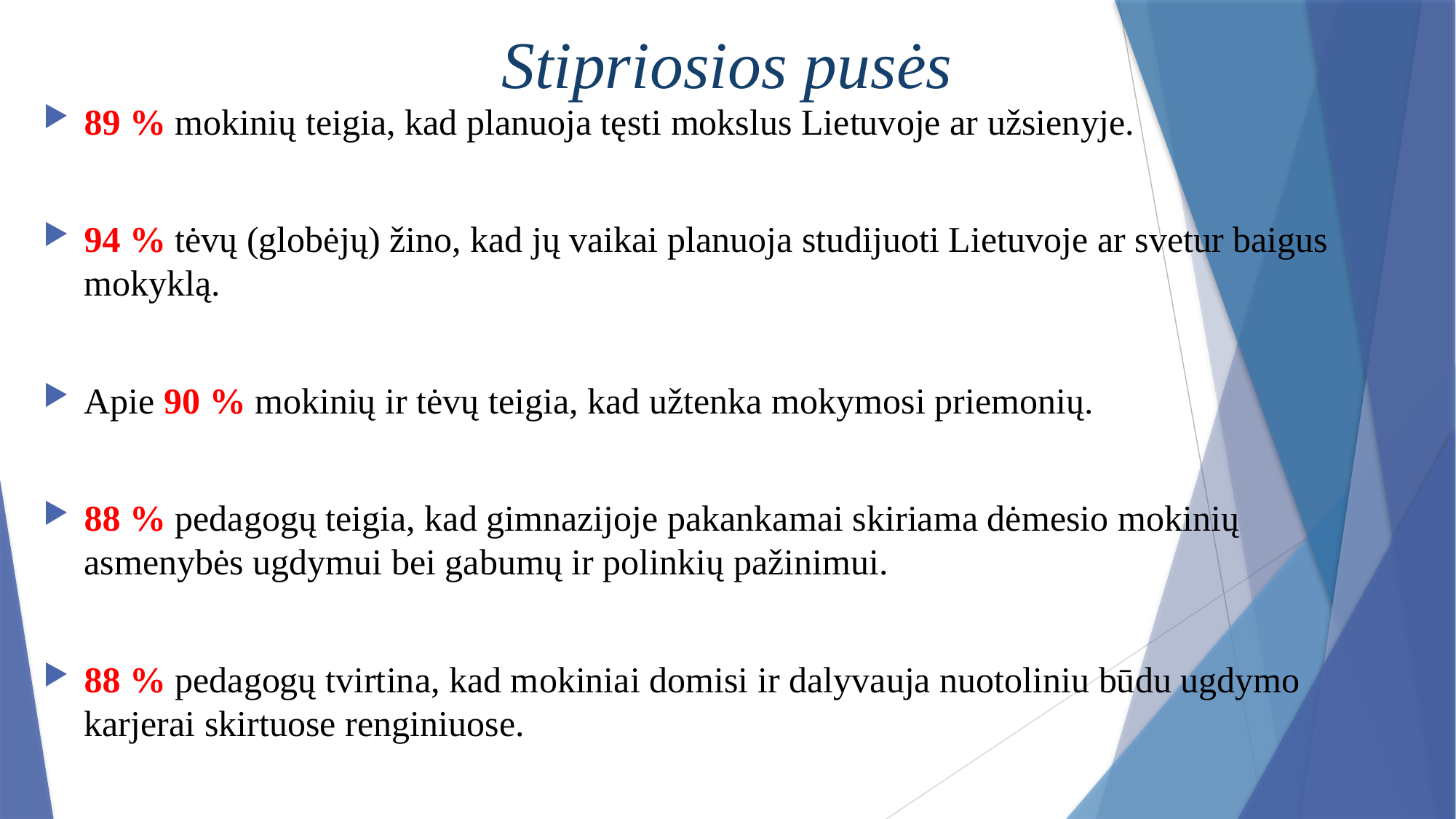

# Stipriosios pusės
89 % mokinių teigia, kad planuoja tęsti mokslus Lietuvoje ar užsienyje.

94 % tėvų (globėjų) žino, kad jų vaikai planuoja studijuoti Lietuvoje ar svetur baigus mokyklą.

Apie 90 % mokinių ir tėvų teigia, kad užtenka mokymosi priemonių.

88 % pedagogų teigia, kad gimnazijoje pakankamai skiriama dėmesio mokinių asmenybės ugdymui bei gabumų ir polinkių pažinimui.

88 % pedagogų tvirtina, kad mokiniai domisi ir dalyvauja nuotoliniu būdu ugdymo karjerai skirtuose renginiuose.